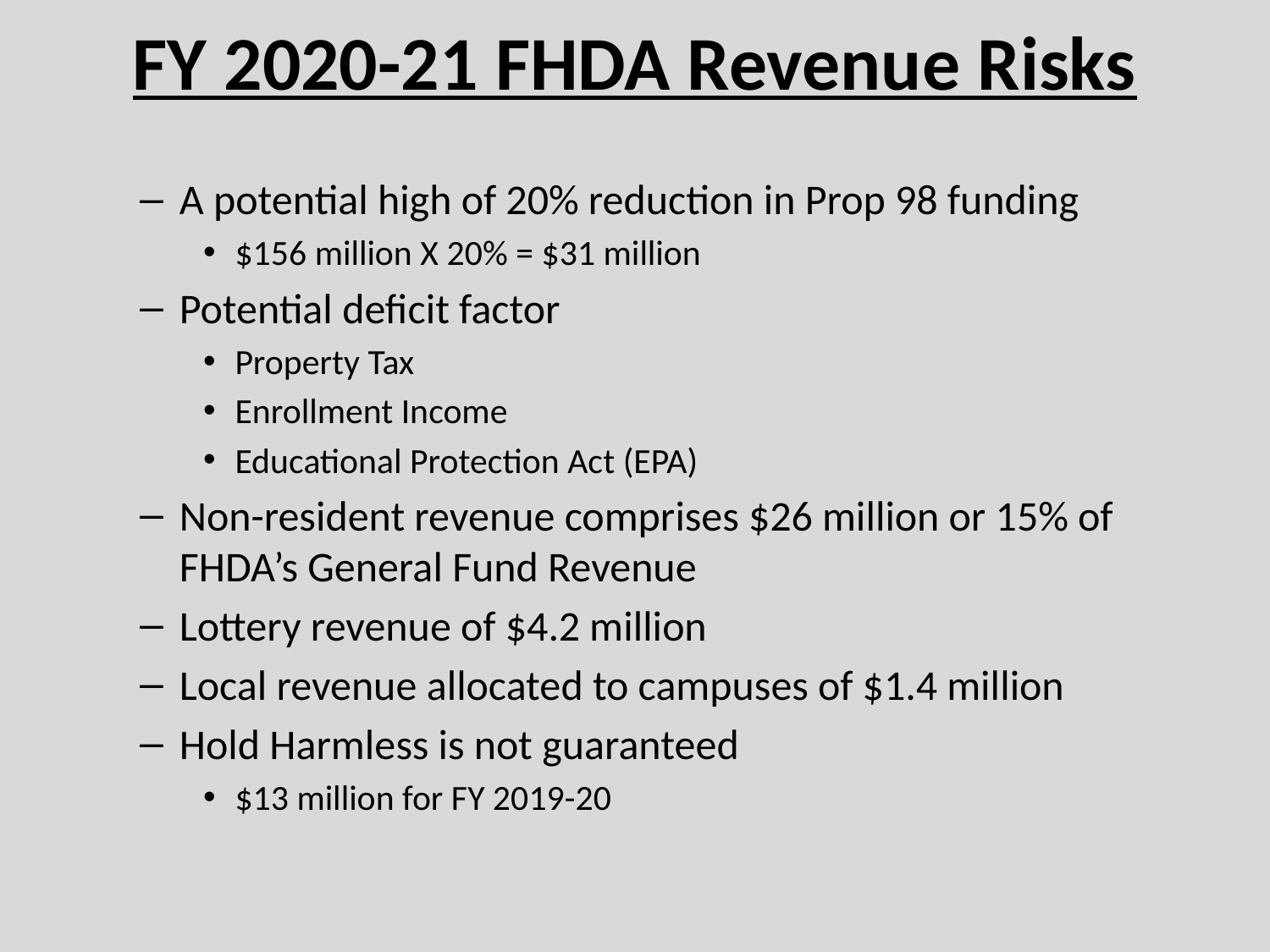

# FY 2020-21 FHDA Revenue Risks

A potential high of 20% reduction in Prop 98 funding
$156 million X 20% = $31 million
Potential deficit factor
Property Tax
Enrollment Income
Educational Protection Act (EPA)
Non-resident revenue comprises $26 million or 15% of FHDA’s General Fund Revenue
Lottery revenue of $4.2 million
Local revenue allocated to campuses of $1.4 million
Hold Harmless is not guaranteed
$13 million for FY 2019-20